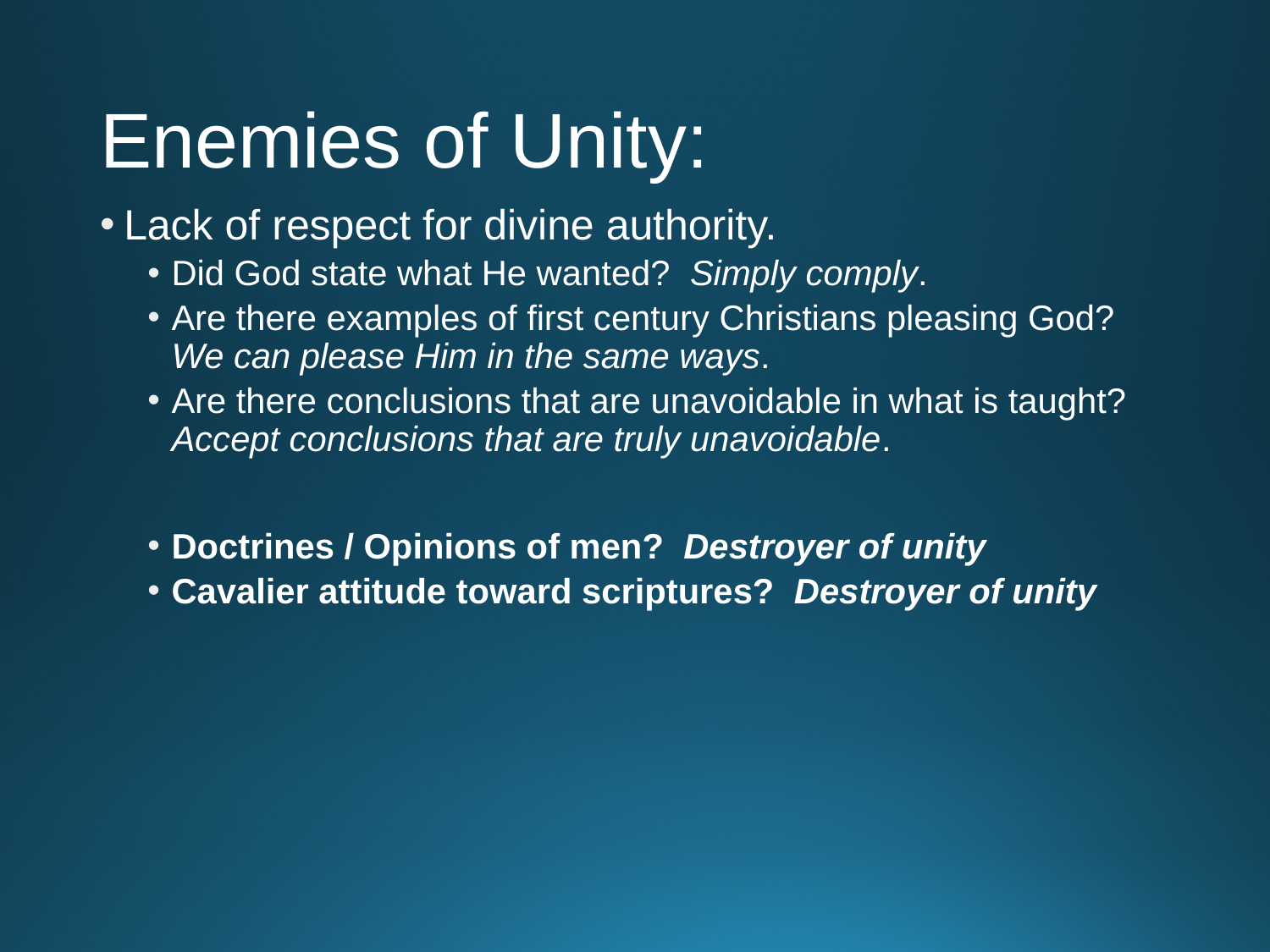

# Enemies of Unity:
Lack of respect for divine authority.
Did God state what He wanted?  Simply comply.
Are there examples of first century Christians pleasing God?  We can please Him in the same ways.
Are there conclusions that are unavoidable in what is taught?  Accept conclusions that are truly unavoidable.

Doctrines / Opinions of men?  Destroyer of unity
Cavalier attitude toward scriptures?  Destroyer of unity